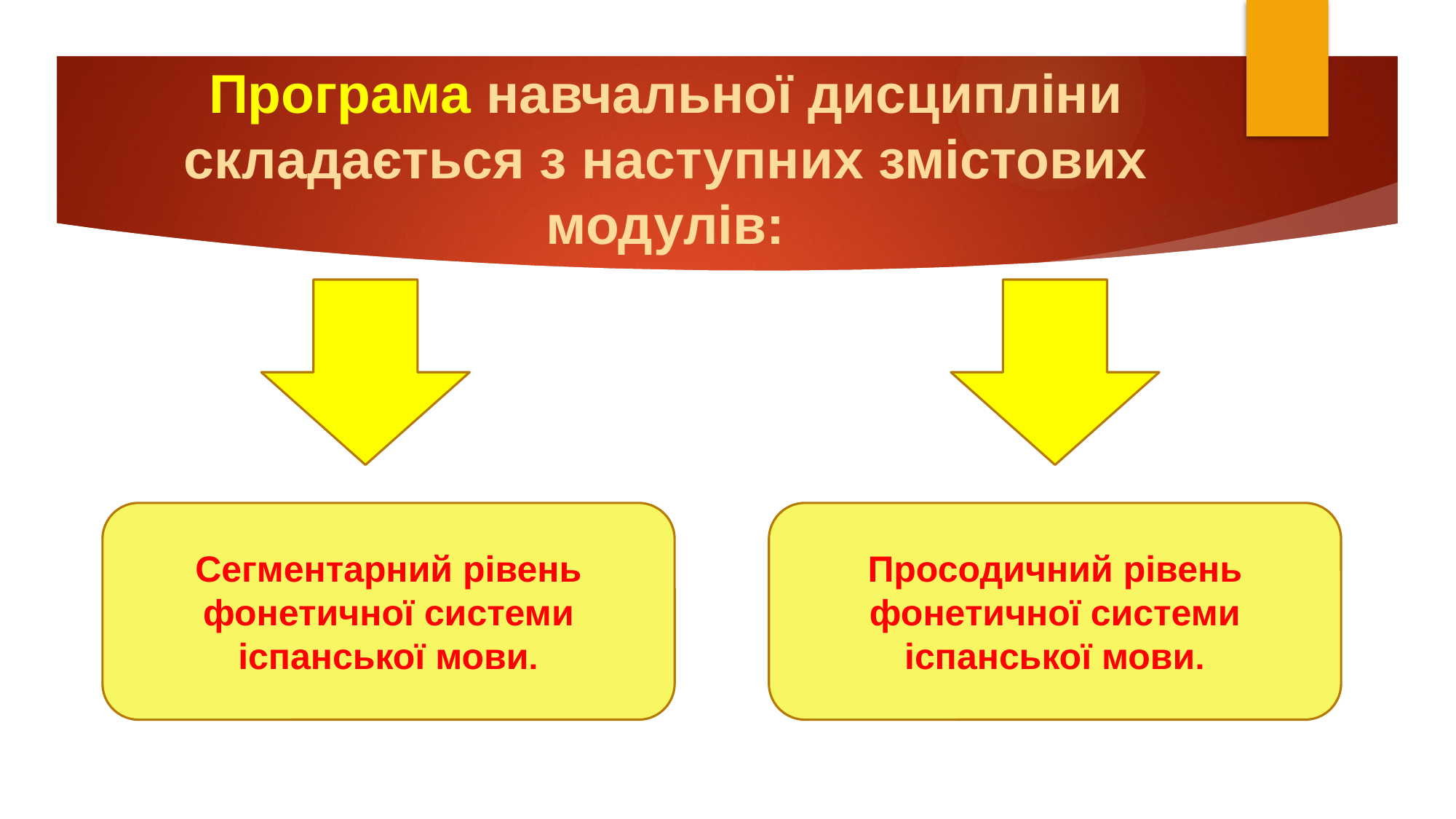

# Програма навчальної дисципліни складається з наступних змістових модулів:

Сегментарний рівень фонетичної системи іспанської мови.
Просодичний рівень фонетичної системи іспанської мови.